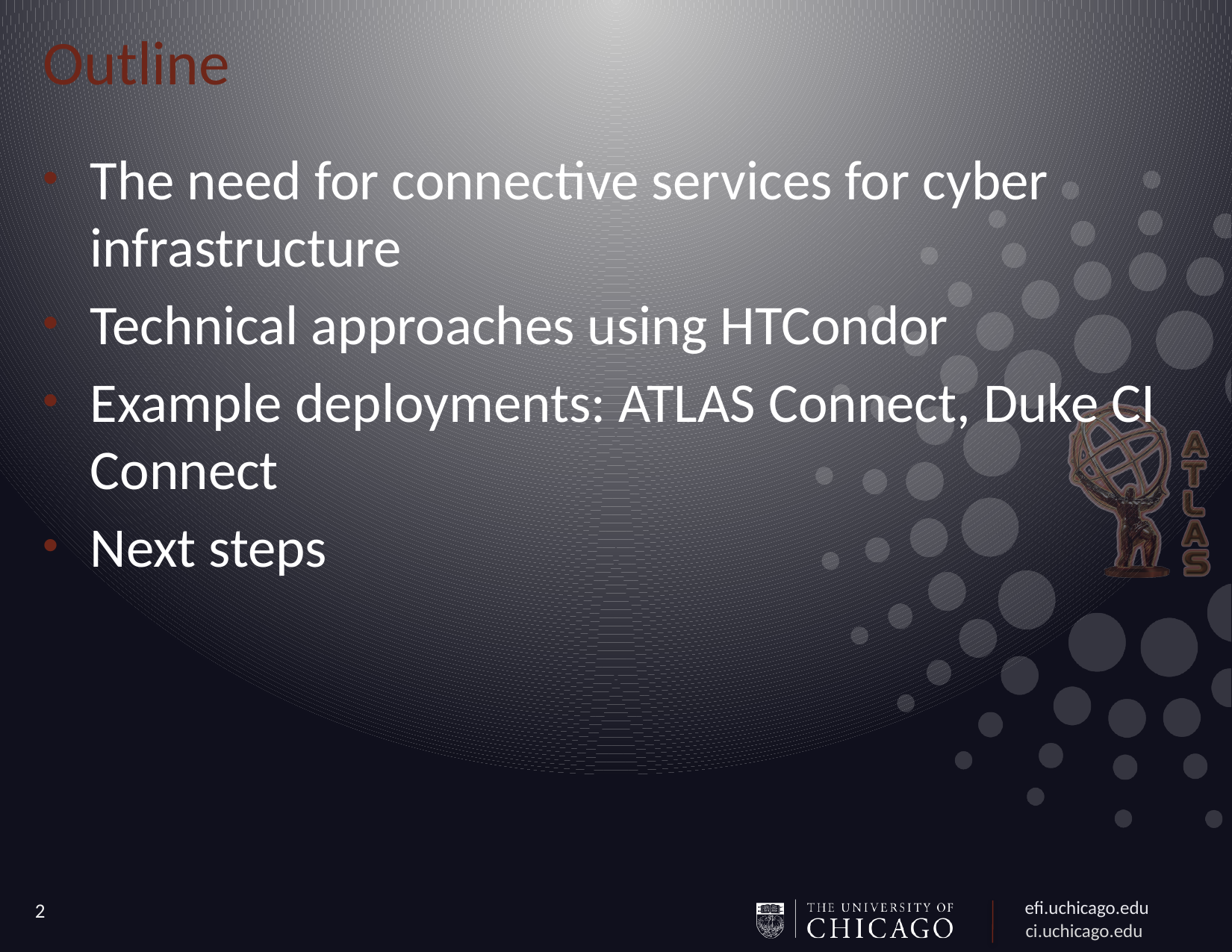

# Outline
The need for connective services for cyber infrastructure
Technical approaches using HTCondor
Example deployments: ATLAS Connect, Duke CI Connect
Next steps